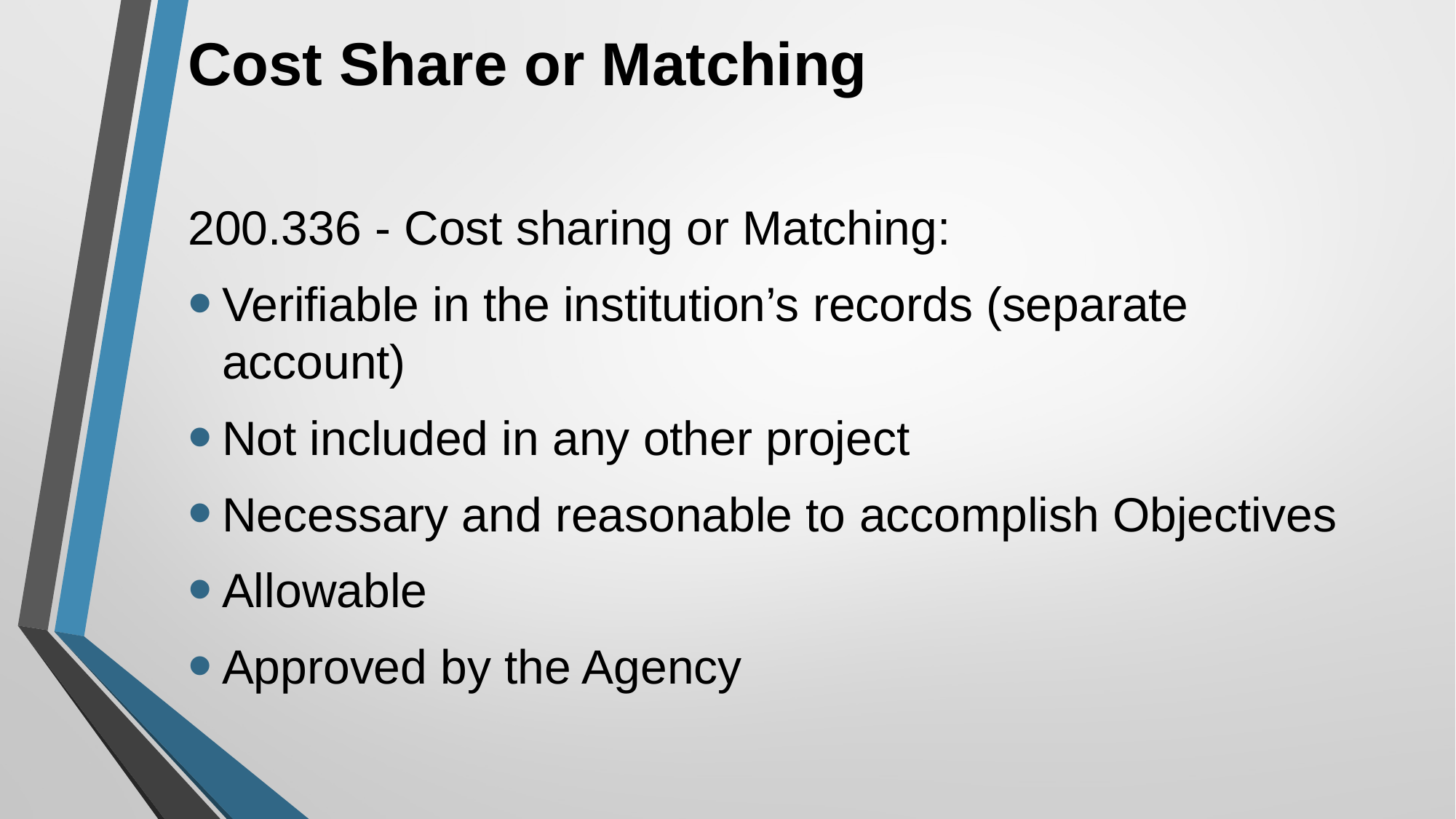

# Cost Share or Matching
200.336 - Cost sharing or Matching:
Verifiable in the institution’s records (separate account)
Not included in any other project
Necessary and reasonable to accomplish Objectives
Allowable
Approved by the Agency